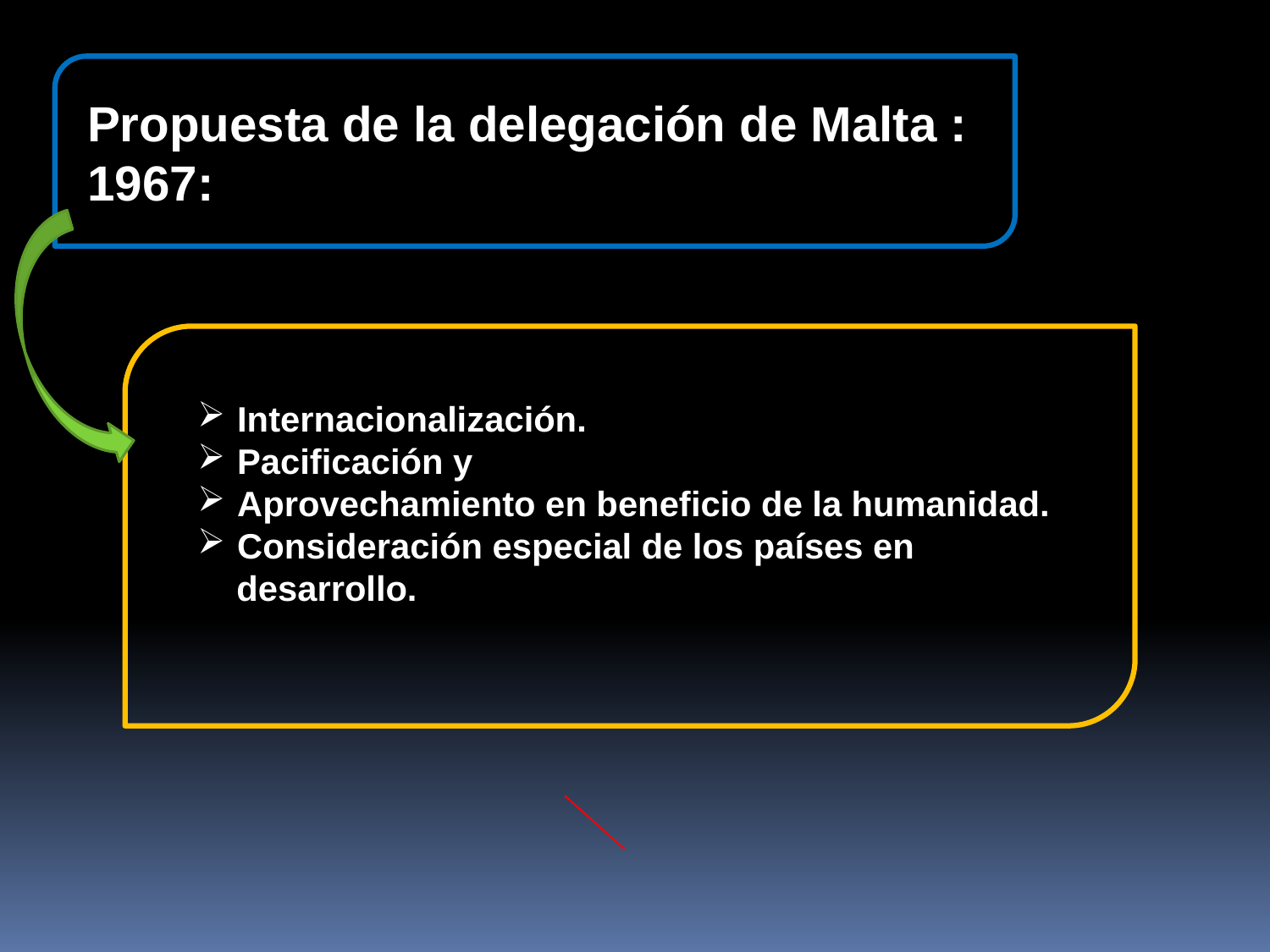

Propuesta de la delegación de Malta :
1967:

 Internacionalización.
 Pacificación y
 Aprovechamiento en beneficio de la humanidad.
 Consideración especial de los países en
    desarrollo.